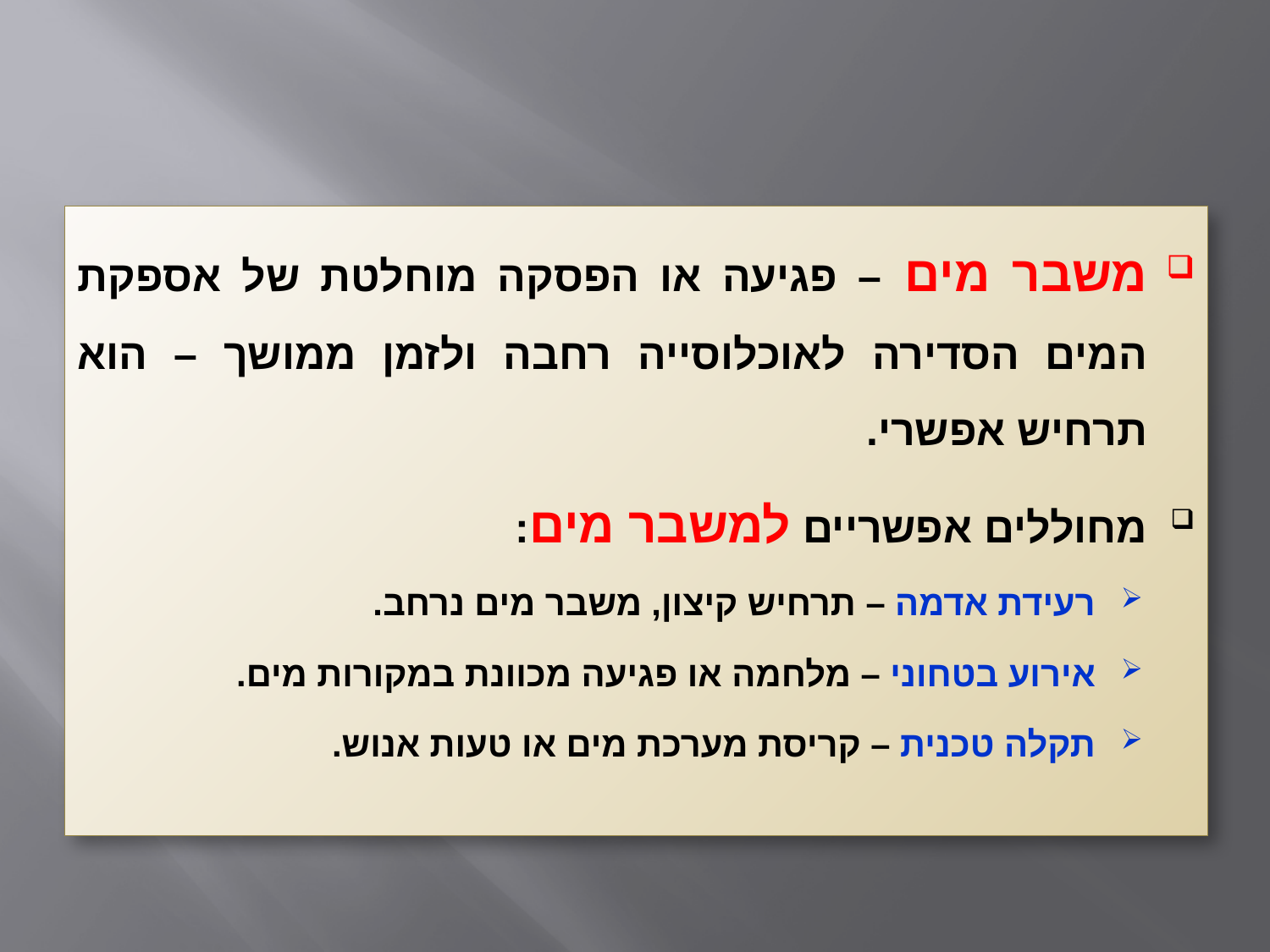

משבר מים – פגיעה או הפסקה מוחלטת של אספקת המים הסדירה לאוכלוסייה רחבה ולזמן ממושך – הוא תרחיש אפשרי.
מחוללים אפשריים למשבר מים:
רעידת אדמה – תרחיש קיצון, משבר מים נרחב.
אירוע בטחוני – מלחמה או פגיעה מכוונת במקורות מים.
תקלה טכנית – קריסת מערכת מים או טעות אנוש.